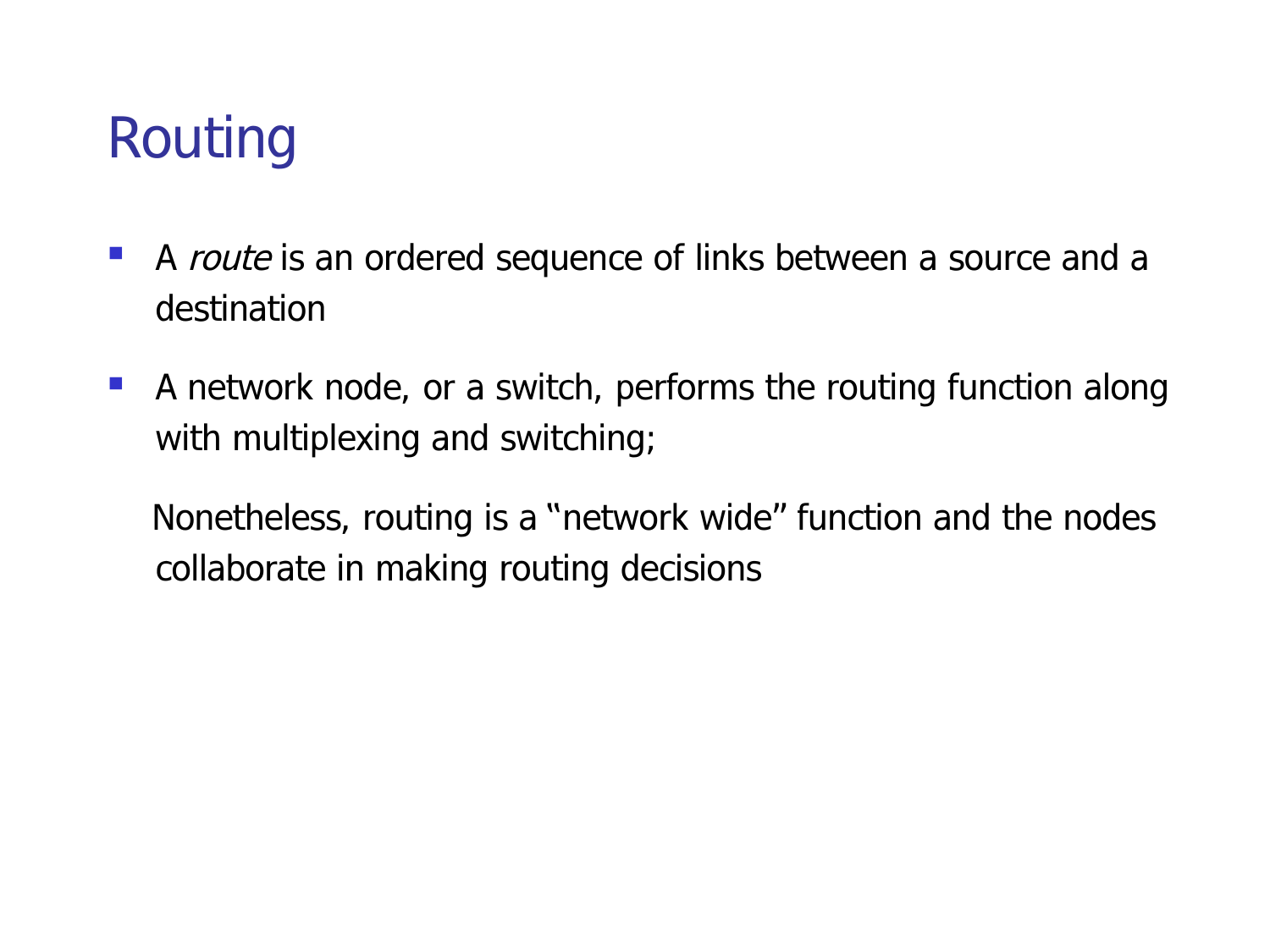

# Routing
A route is an ordered sequence of links between a source and a destination
A network node, or a switch, performs the routing function along with multiplexing and switching;
    Nonetheless, routing is a “network wide” function and the nodes collaborate in making routing decisions